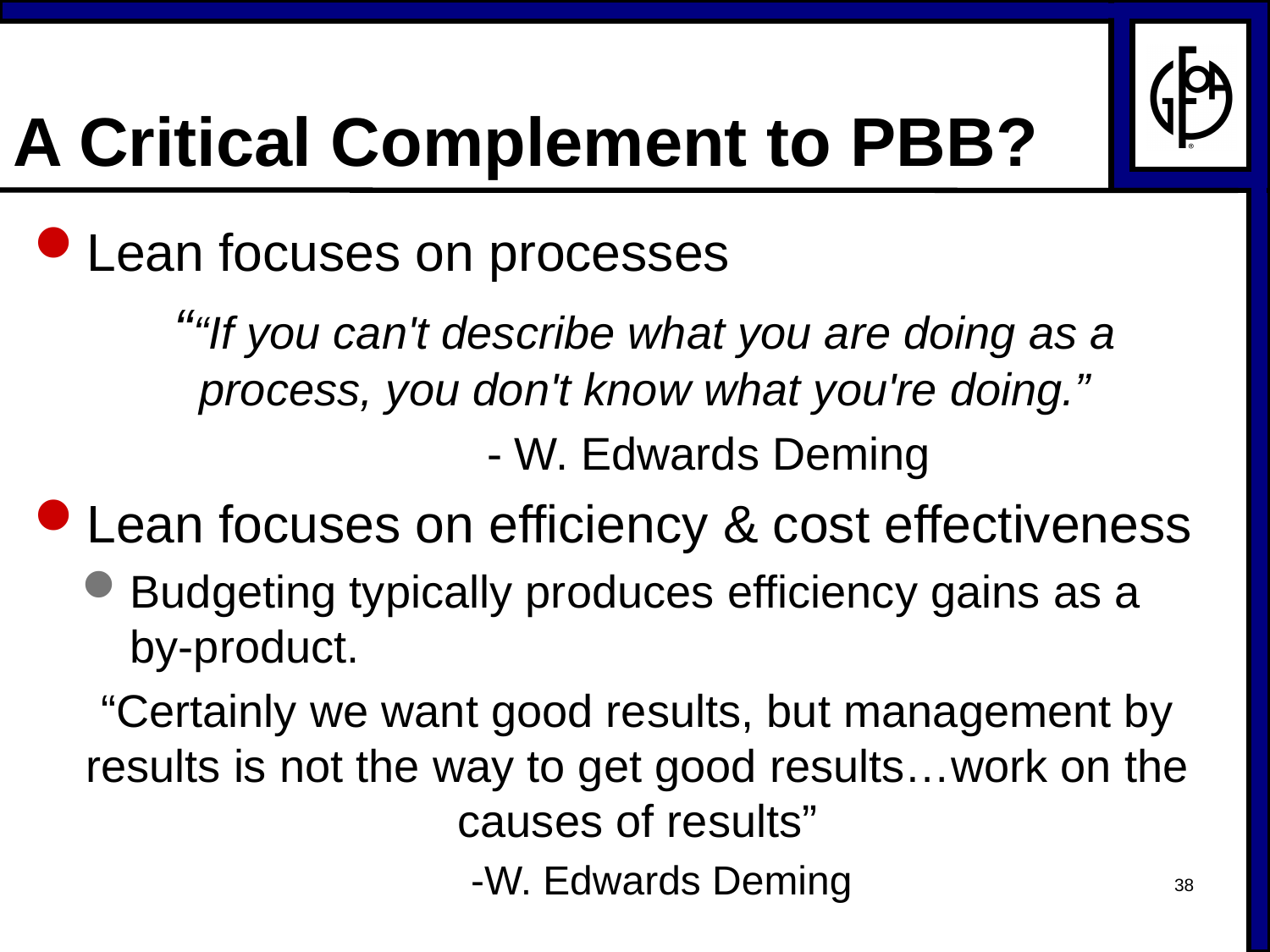

# A Critical Complement to PBB?
Lean focuses on processes
““If you can't describe what you are doing as a process, you don't know what you're doing.”
	- W. Edwards Deming
Lean focuses on efficiency & cost effectiveness
Budgeting typically produces efficiency gains as a by-product.
“Certainly we want good results, but management by results is not the way to get good results…work on the causes of results”
-W. Edwards Deming

38